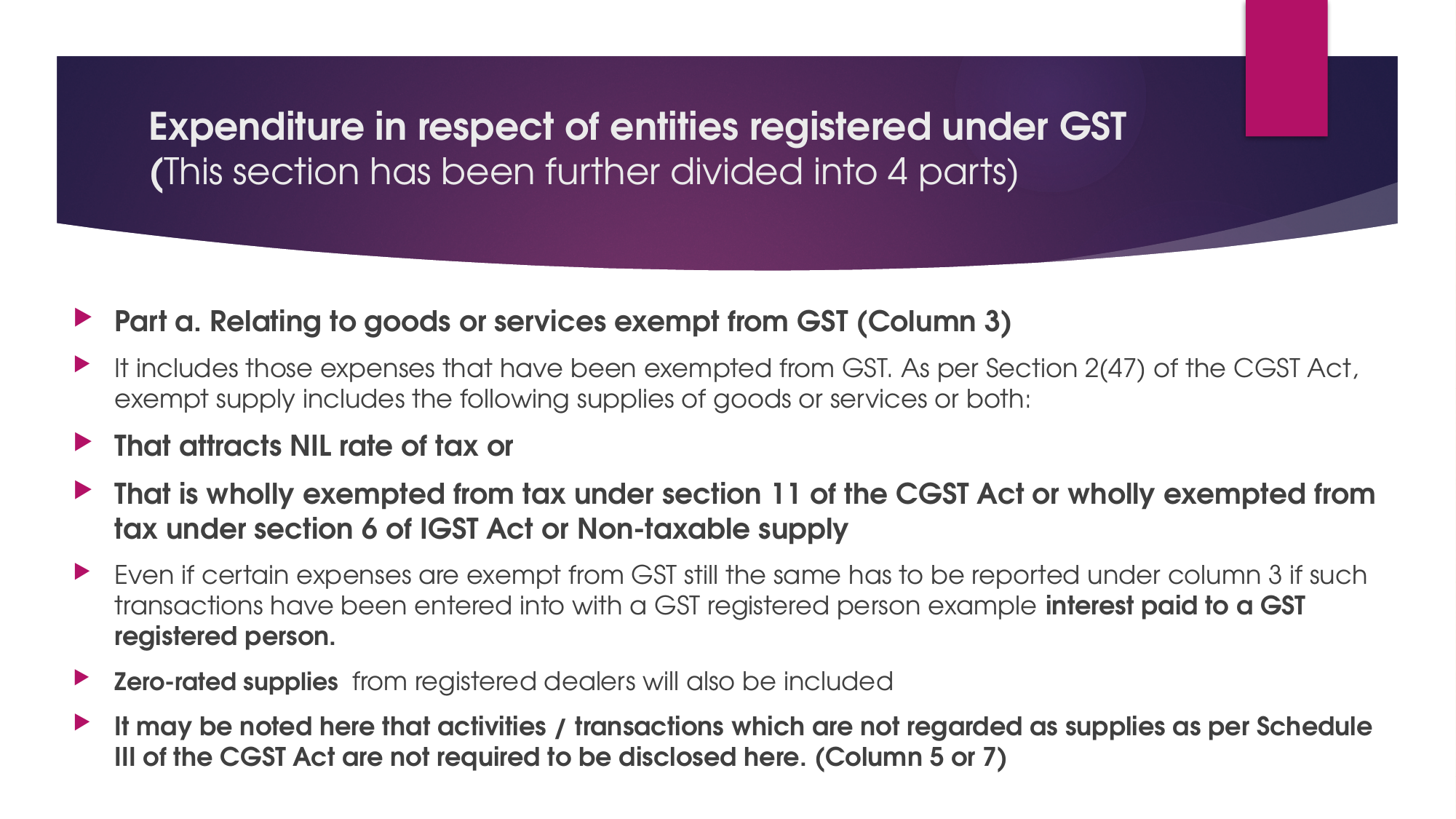

# Expenditure in respect of entities registered under GST (This section has been further divided into 4 parts)
Part a. Relating to goods or services exempt from GST (Column 3)
It includes those expenses that have been exempted from GST. As per Section 2(47) of the CGST Act, exempt supply includes the following supplies of goods or services or both:
That attracts NIL rate of tax or
That is wholly exempted from tax under section 11 of the CGST Act or wholly exempted from tax under section 6 of IGST Act or Non-taxable supply
Even if certain expenses are exempt from GST still the same has to be reported under column 3 if such transactions have been entered into with a GST registered person example interest paid to a GST registered person.
Zero-rated supplies  from registered dealers will also be included
It may be noted here that activities / transactions which are not regarded as supplies as per Schedule III of the CGST Act are not required to be disclosed here. (Column 5 or 7)